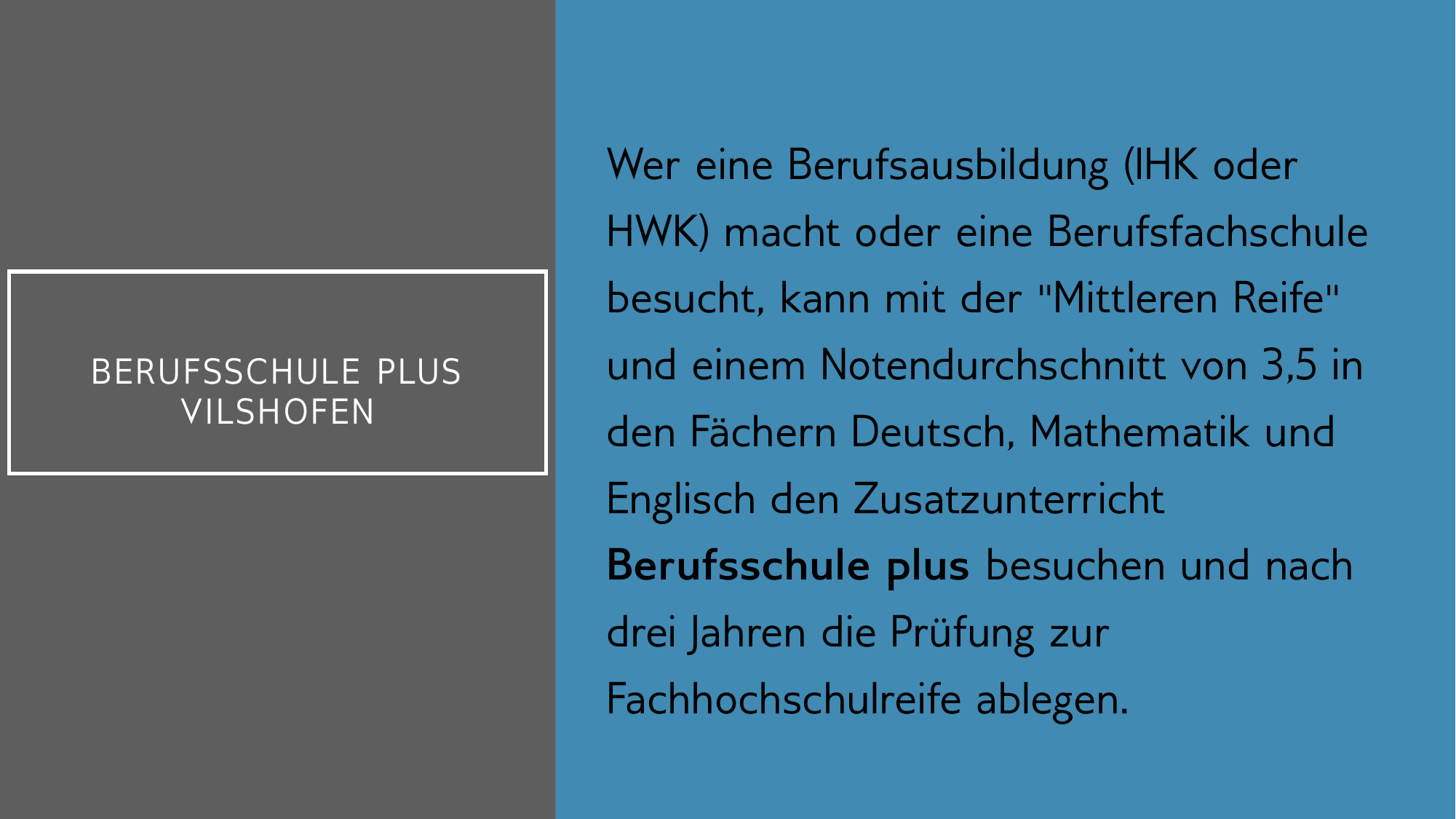

Wer eine Berufsausbildung (IHK oder HWK) macht oder eine Berufsfachschule besucht, kann mit der "Mittleren Reife" und einem Notendurchschnitt von 3,5 in den Fächern Deutsch, Mathematik und Englisch den Zusatzunterricht Berufsschule plus besuchen und nach drei Jahren die Prüfung zur Fachhochschulreife ablegen.
# Berufsschule PLUS vilshofen